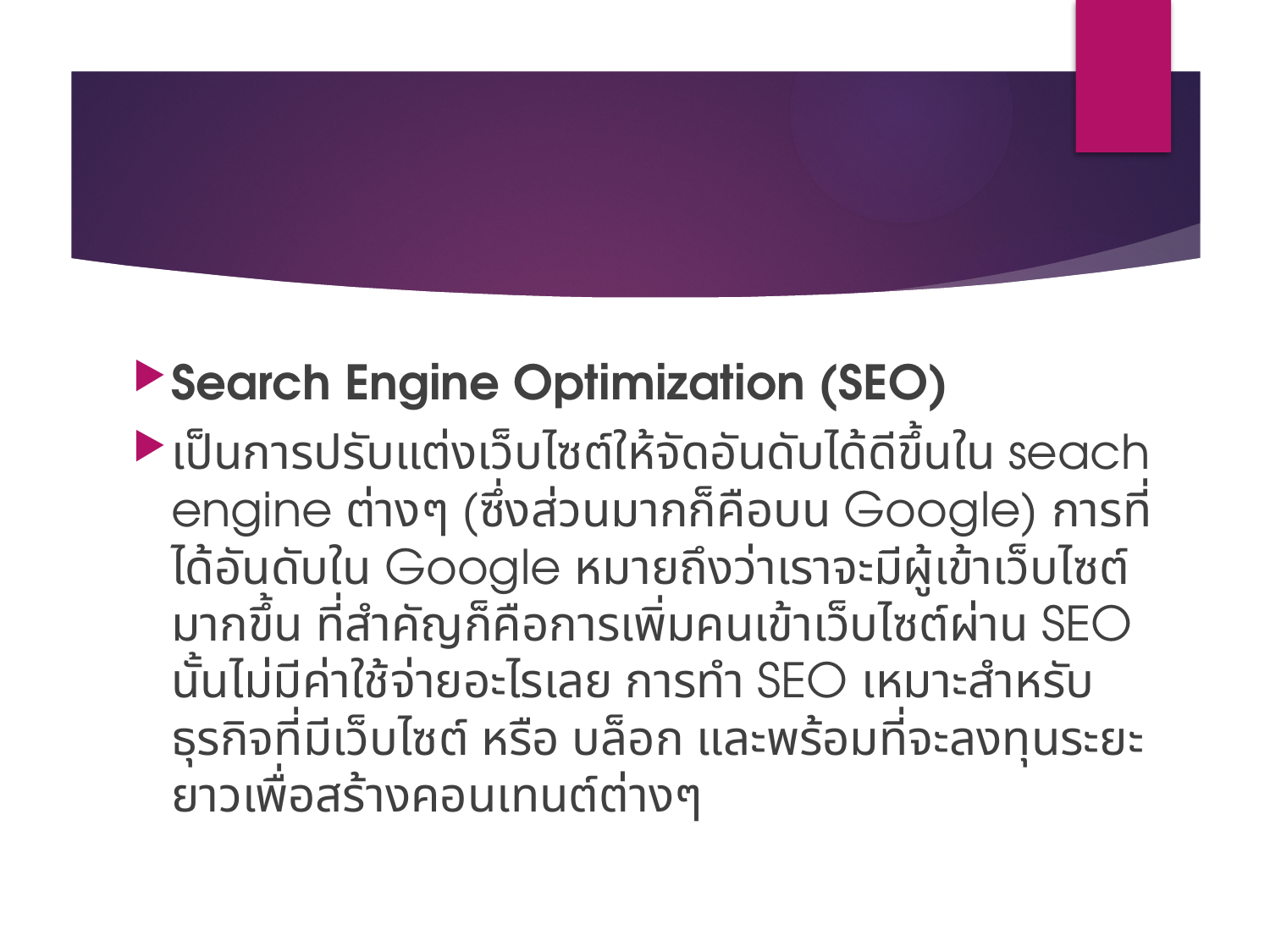

#
Search Engine Optimization (SEO)
เป็นการปรับแต่งเว็บไซต์ให้จัดอันดับได้ดีขึ้นใน seach engine ต่างๆ (ซึ่งส่วนมากก็คือบน Google) การที่ได้อันดับใน Google หมายถึงว่าเราจะมีผู้เข้าเว็บไซต์มากขึ้น ที่สำคัญก็คือการเพิ่มคนเข้าเว็บไซต์ผ่าน SEO นั้นไม่มีค่าใช้จ่ายอะไรเลย การทำ SEO เหมาะสำหรับธุรกิจที่มีเว็บไซต์ หรือ บล็อก และพร้อมที่จะลงทุนระยะยาวเพื่อสร้างคอนเทนต์ต่างๆ